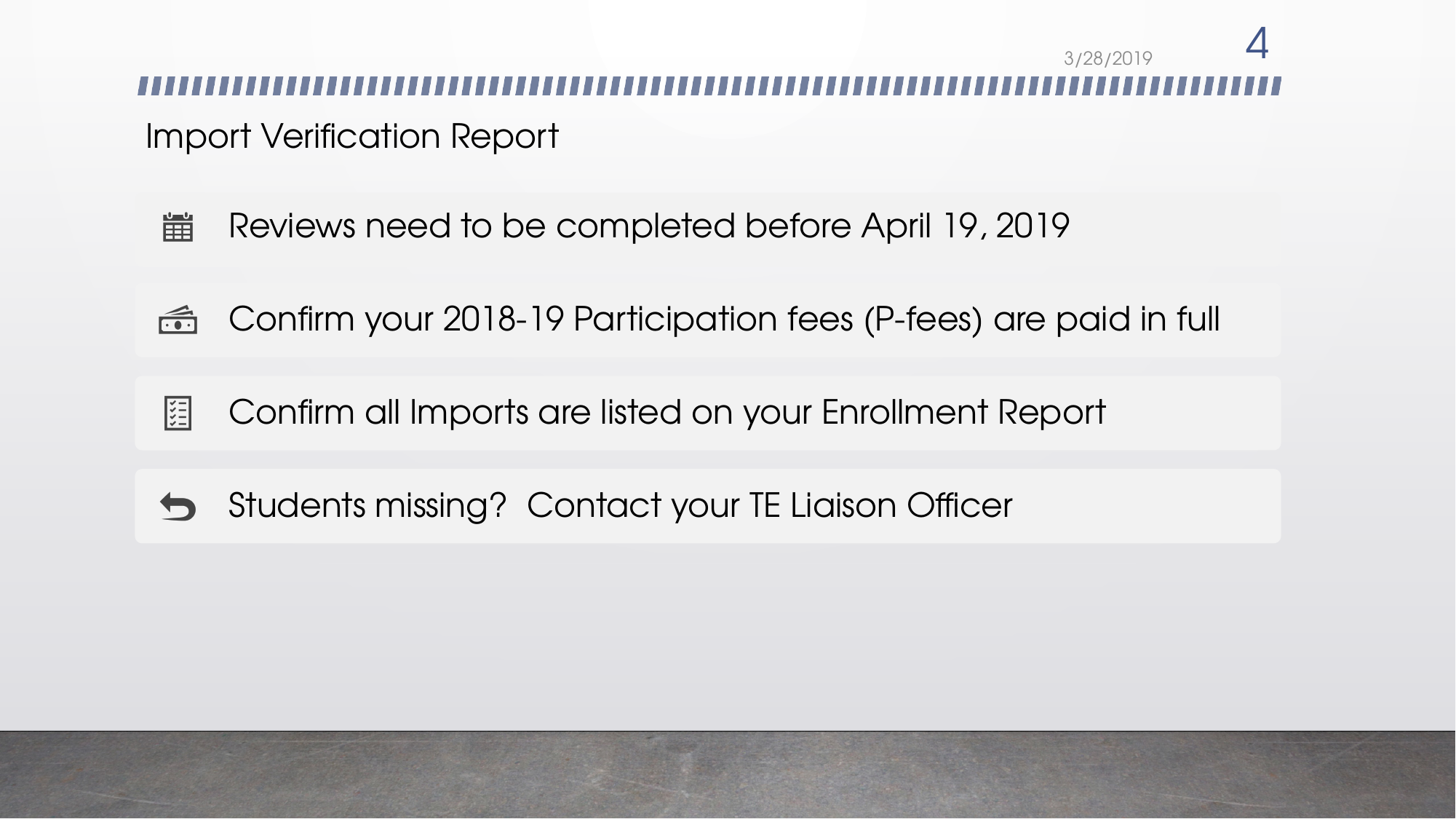

4
3/28/2019
# Import Verification Report
Reviews need to be completed before April 19, 2019
Confirm your 2018-19 Participation fees (P-fees) are paid in full
Confirm all Imports are listed on your Enrollment Report
Students missing?  Contact your TE Liaison Officer